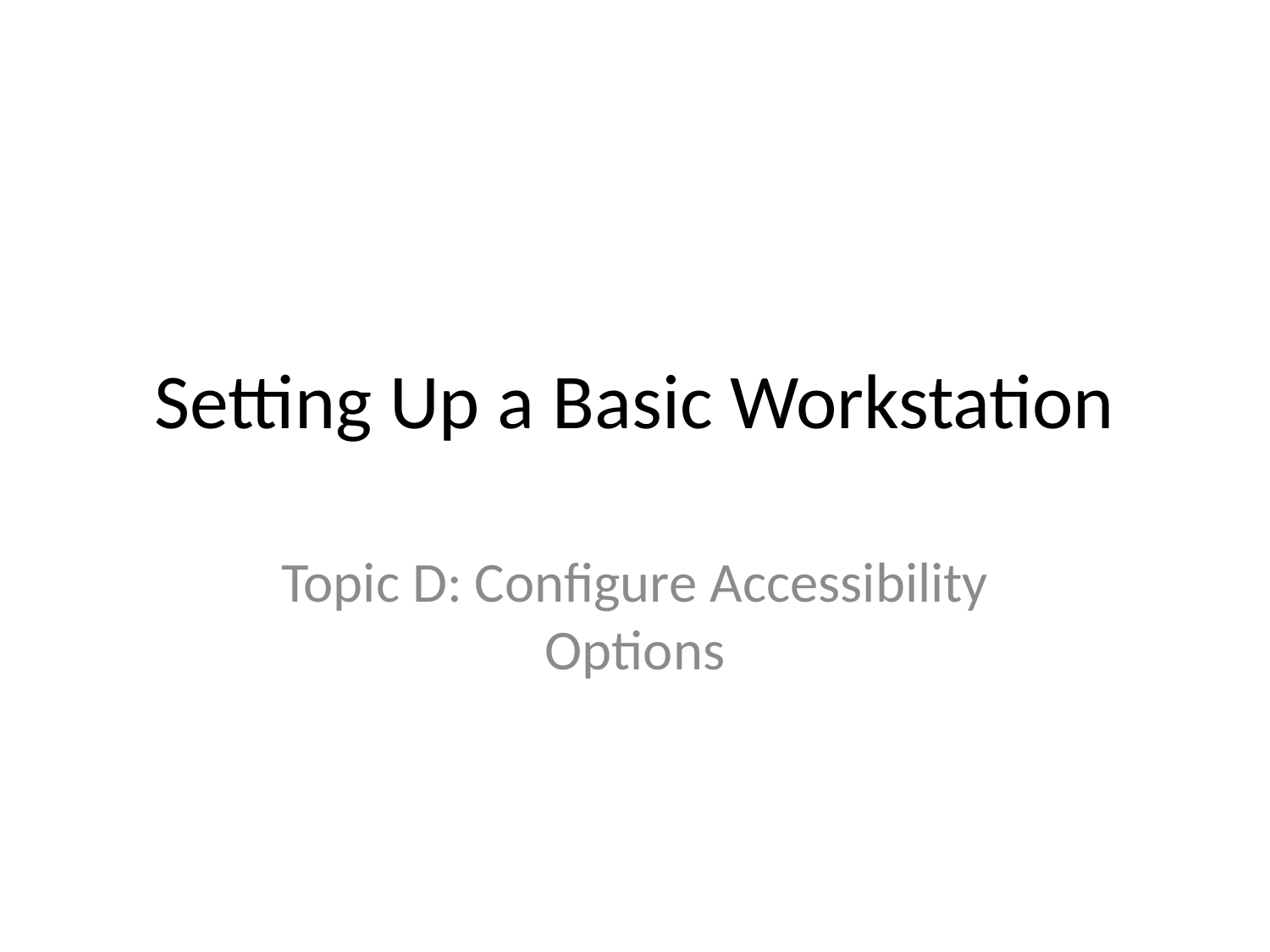

# Setting Up a Basic Workstation
Topic D: Configure Accessibility Options